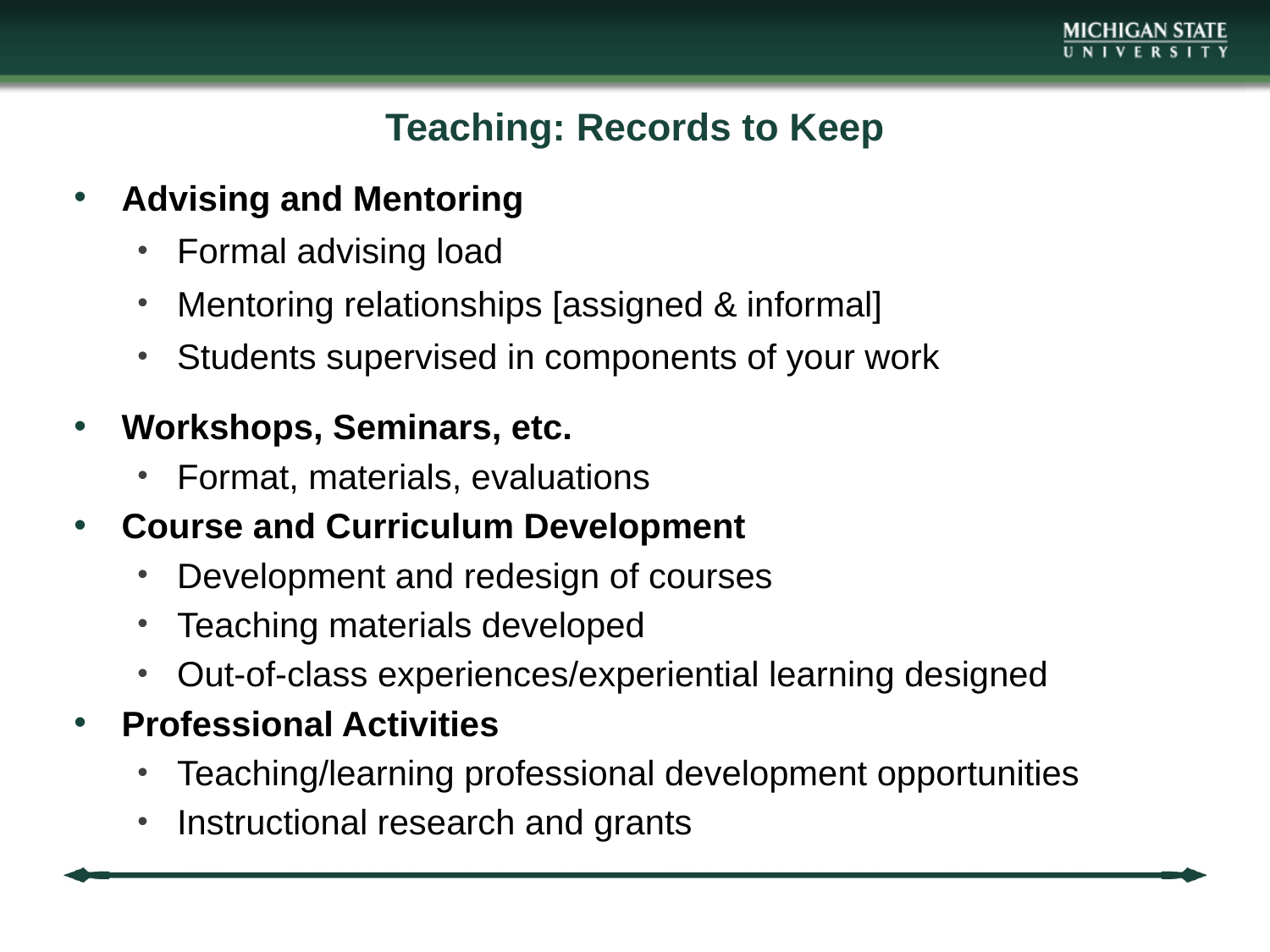

# Teaching: Records to Keep
Advising and Mentoring
Formal advising load
Mentoring relationships [assigned & informal]
Students supervised in components of your work
Workshops, Seminars, etc.
Format, materials, evaluations
Course and Curriculum Development
Development and redesign of courses
Teaching materials developed
Out-of-class experiences/experiential learning designed
Professional Activities
Teaching/learning professional development opportunities
Instructional research and grants